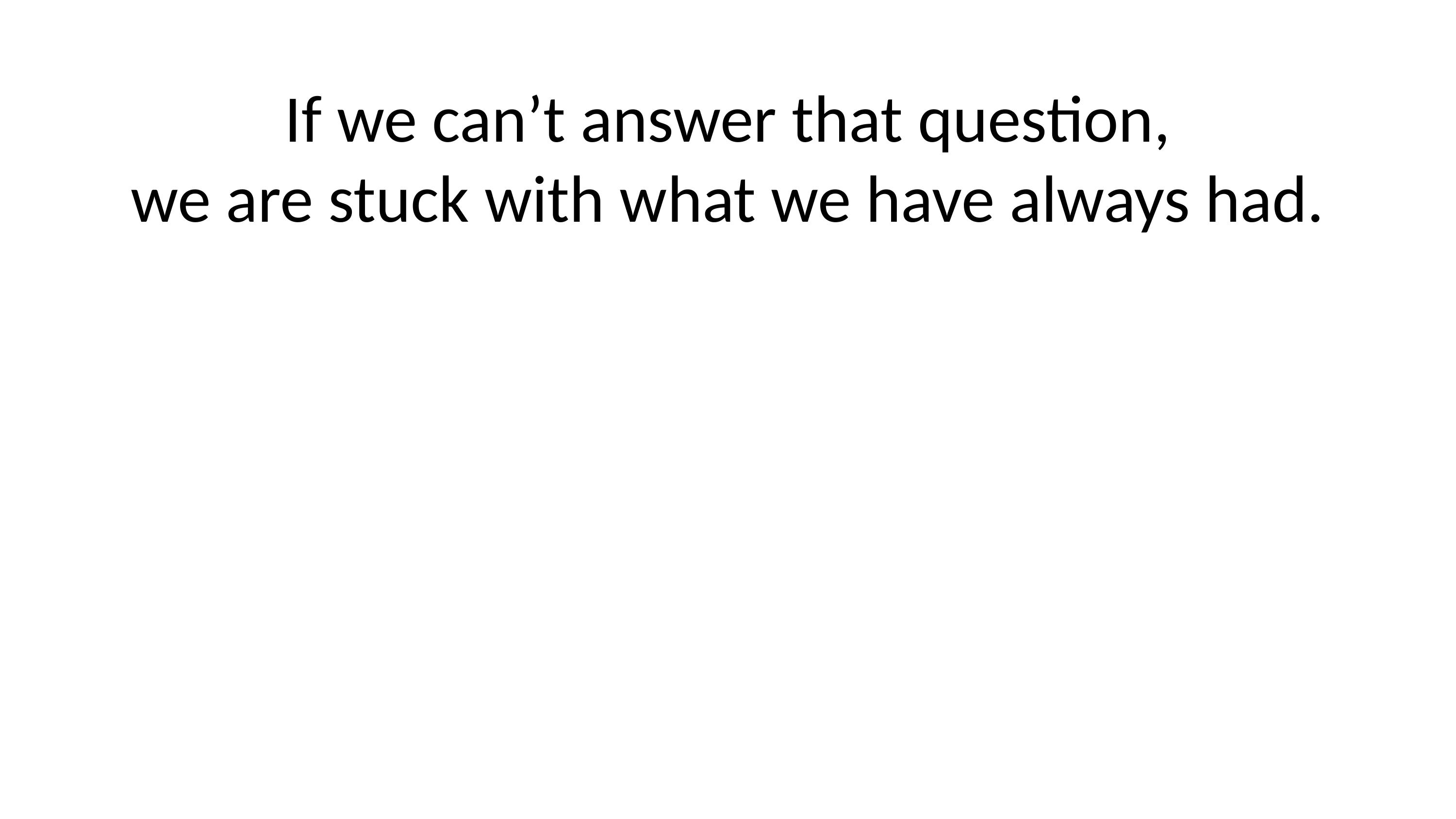

# If we can’t answer that question, we are stuck with what we have always had.